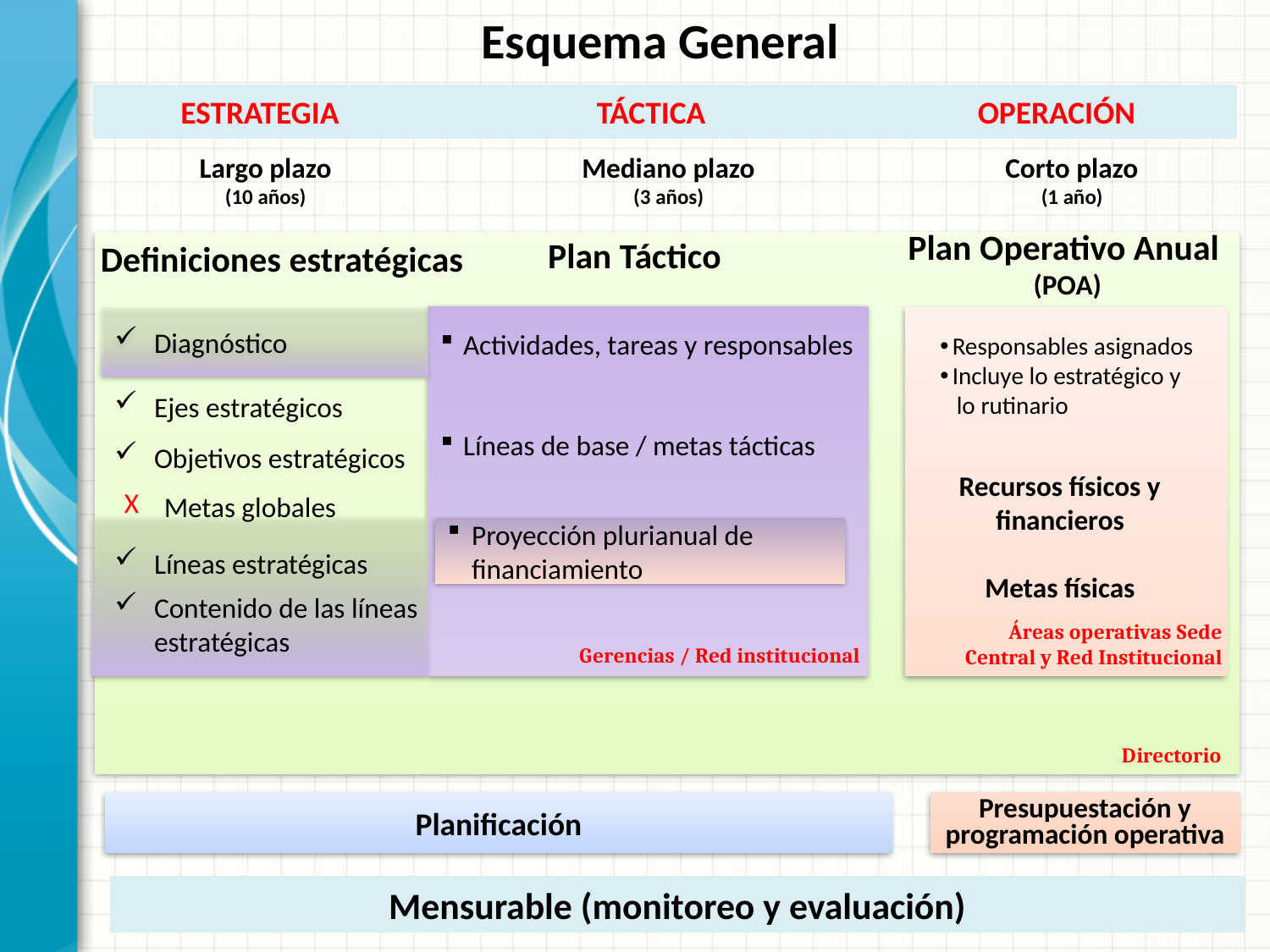

Esquema General

ESTRATEGIA
TÁCTICA
OPERACIÓN
Mediano plazo
(3 años)
Largo plazo
(10 años)
Corto plazo
(1 año)
Plan Operativo Anual
(POA)

Responsables asignados
Incluye lo estratégico y
   lo rutinario

Recursos físicos y financieros

Metas físicas
Áreas operativas Sede Central y Red Institucional
Plan Táctico
Actividades, tareas y responsables

Líneas de base / metas tácticas

Proyección plurianual de financiamiento
Gerencias / Red institucional
Definiciones estratégicas
Diagnóstico
Ejes estratégicos
Objetivos estratégicos
Metas globales
Líneas estratégicas
Contenido de las líneas estratégicas

Directorio
Planificación
Presupuestación y programación operativa
Mensurable (monitoreo y evaluación)